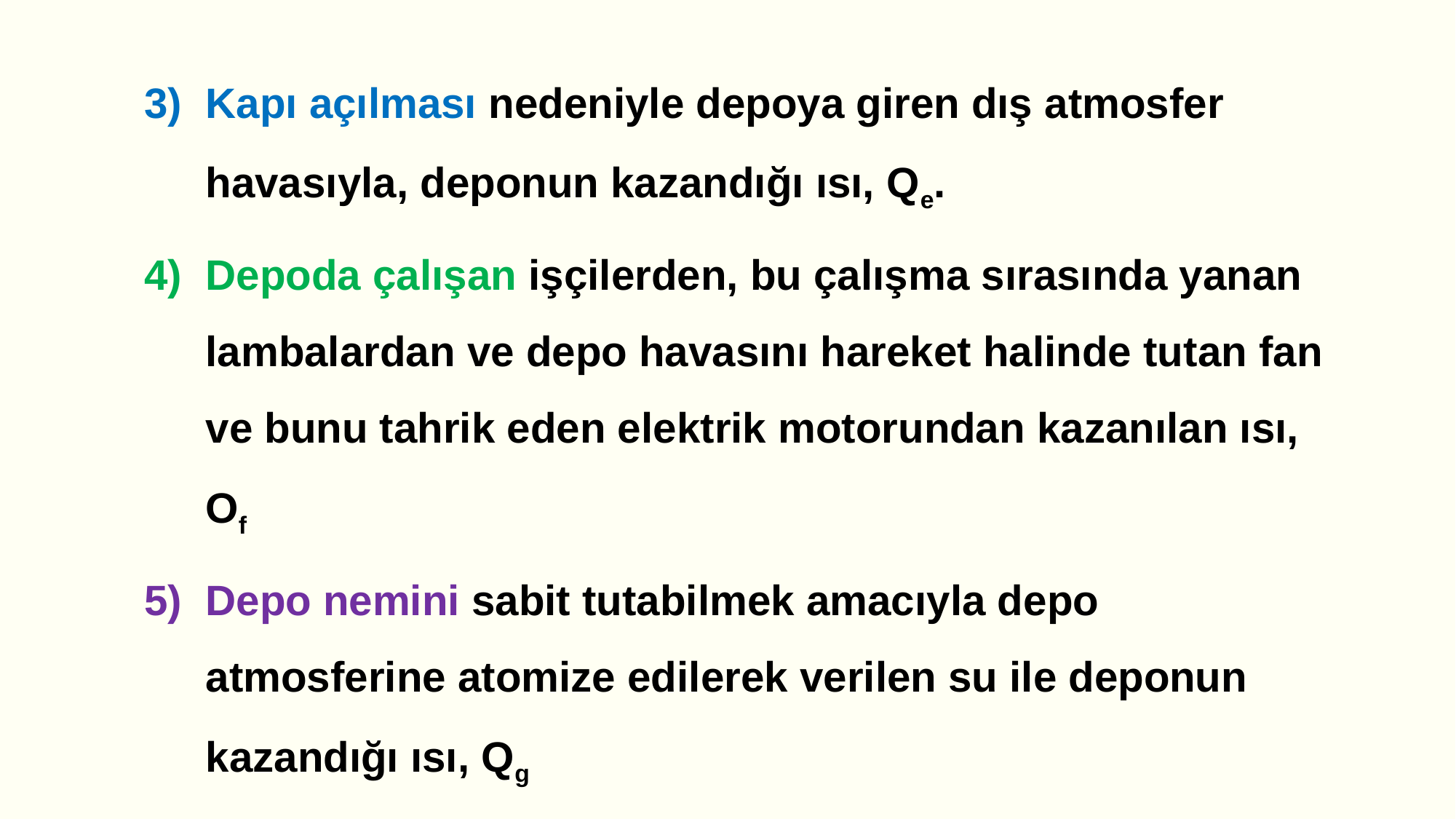

Kapı açılması nedeniyle depoya giren dış atmosfer havasıyla, deponun kazandığı ısı, Qe.
Depoda çalışan işçilerden, bu çalışma sırasında yanan lambalardan ve depo havasını hareket halinde tutan fan ve bunu tahrik eden elektrik motorundan kazanılan ısı, Of
Depo nemini sabit tutabilmek amacıyla depo atmosferine atomize edilerek verilen su ile deponun kazandığı ısı, Qg